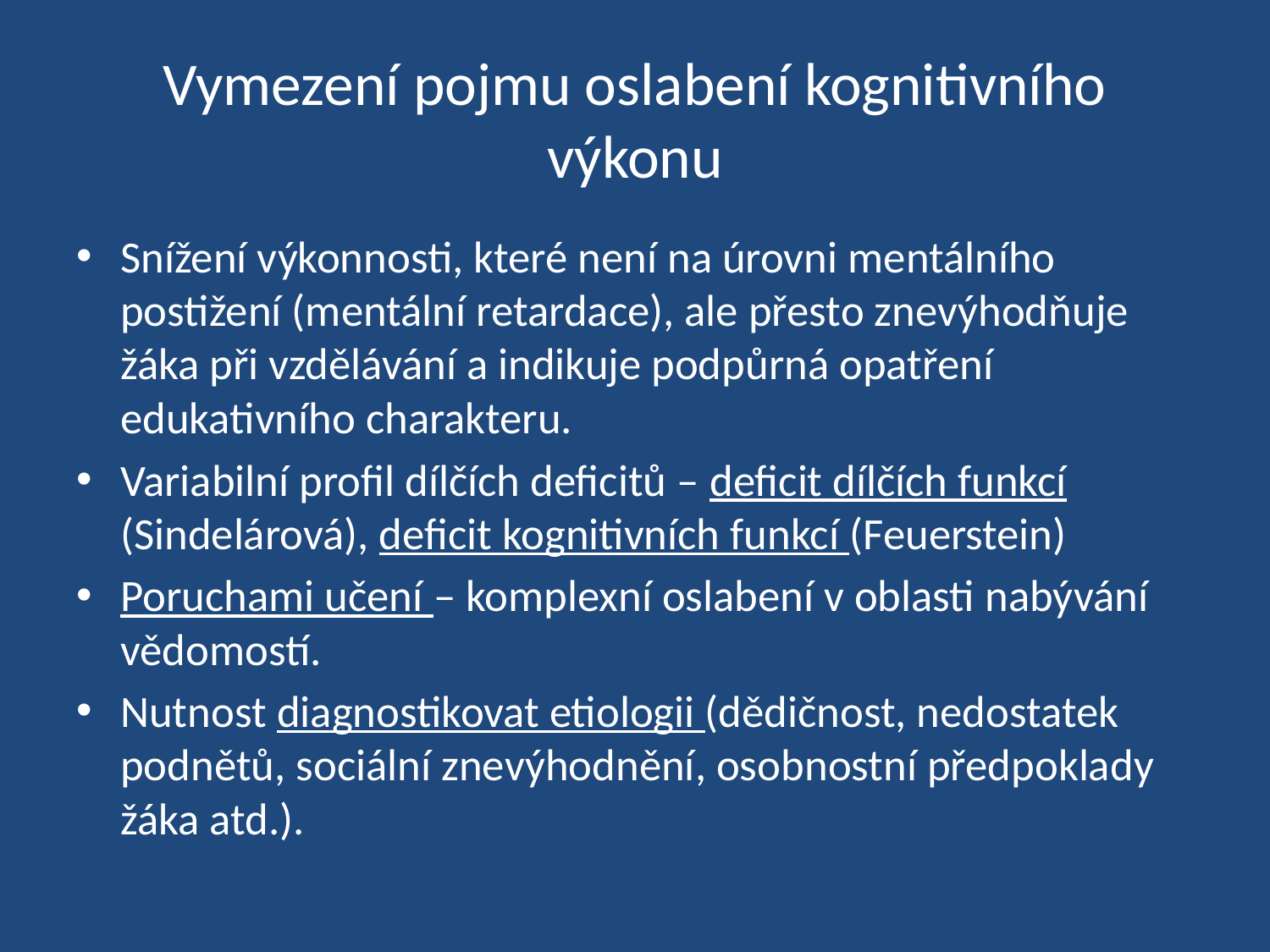

# Vymezení pojmu oslabení kognitivního výkonu
Snížení výkonnosti, které není na úrovni mentálního postižení (mentální retardace), ale přesto znevýhodňuje žáka při vzdělávání a indikuje podpůrná opatření edukativního charakteru.
Variabilní profil dílčích deficitů – deficit dílčích funkcí (Sindelárová), deficit kognitivních funkcí (Feuerstein)
Poruchami učení – komplexní oslabení v oblasti nabývání vědomostí.
Nutnost diagnostikovat etiologii (dědičnost, nedostatek podnětů, sociální znevýhodnění, osobnostní předpoklady žáka atd.).